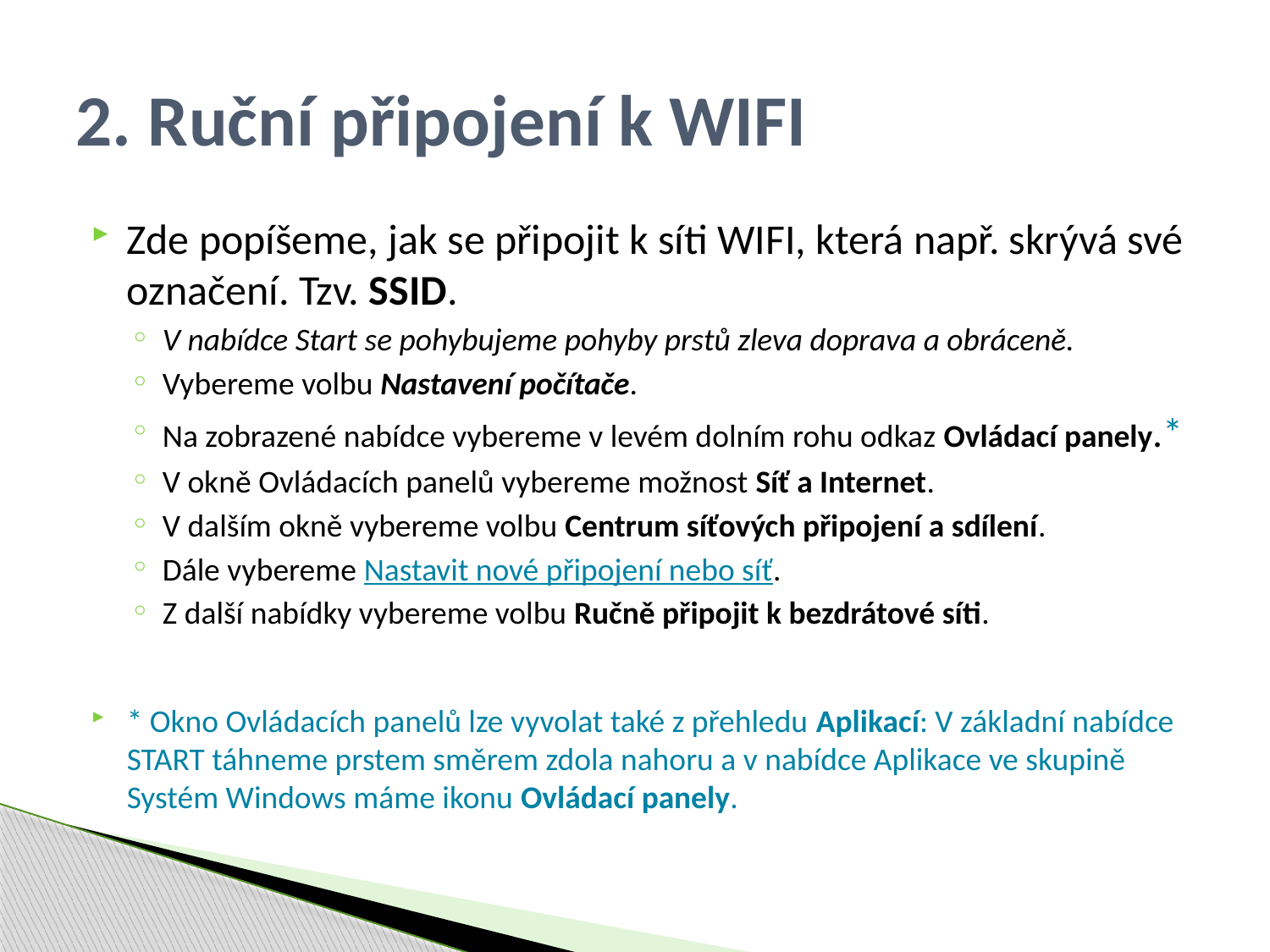

# 2. Ruční připojení k WIFI
Zde popíšeme, jak se připojit k síti WIFI, která např. skrývá své označení. Tzv. SSID.
V nabídce Start se pohybujeme pohyby prstů zleva doprava a obráceně.
Vybereme volbu Nastavení počítače.
Na zobrazené nabídce vybereme v levém dolním rohu odkaz Ovládací panely.*
V okně Ovládacích panelů vybereme možnost Síť a Internet.
V dalším okně vybereme volbu Centrum síťových připojení a sdílení.
Dále vybereme Nastavit nové připojení nebo síť.
Z další nabídky vybereme volbu Ručně připojit k bezdrátové síti.

* Okno Ovládacích panelů lze vyvolat také z přehledu Aplikací: V základní nabídce START táhneme prstem směrem zdola nahoru a v nabídce Aplikace ve skupině Systém Windows máme ikonu Ovládací panely.